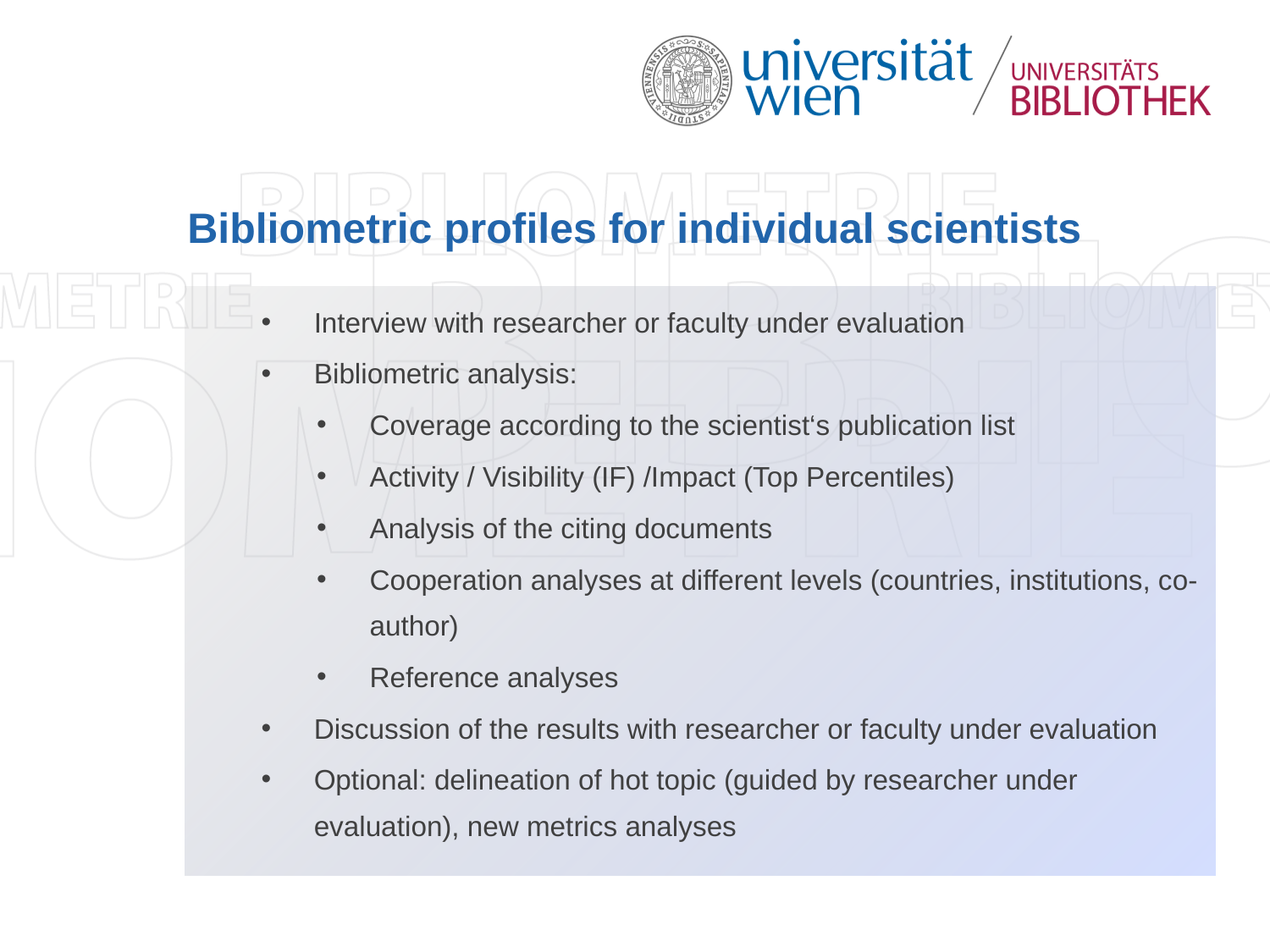

# Bibliometric profiles for individual scientists
Interview with researcher or faculty under evaluation
Bibliometric analysis:
Coverage according to the scientist‘s publication list
Activity / Visibility (IF) /Impact (Top Percentiles)
Analysis of the citing documents
Cooperation analyses at different levels (countries, institutions, co-author)
Reference analyses
Discussion of the results with researcher or faculty under evaluation
Optional: delineation of hot topic (guided by researcher under evaluation), new metrics analyses